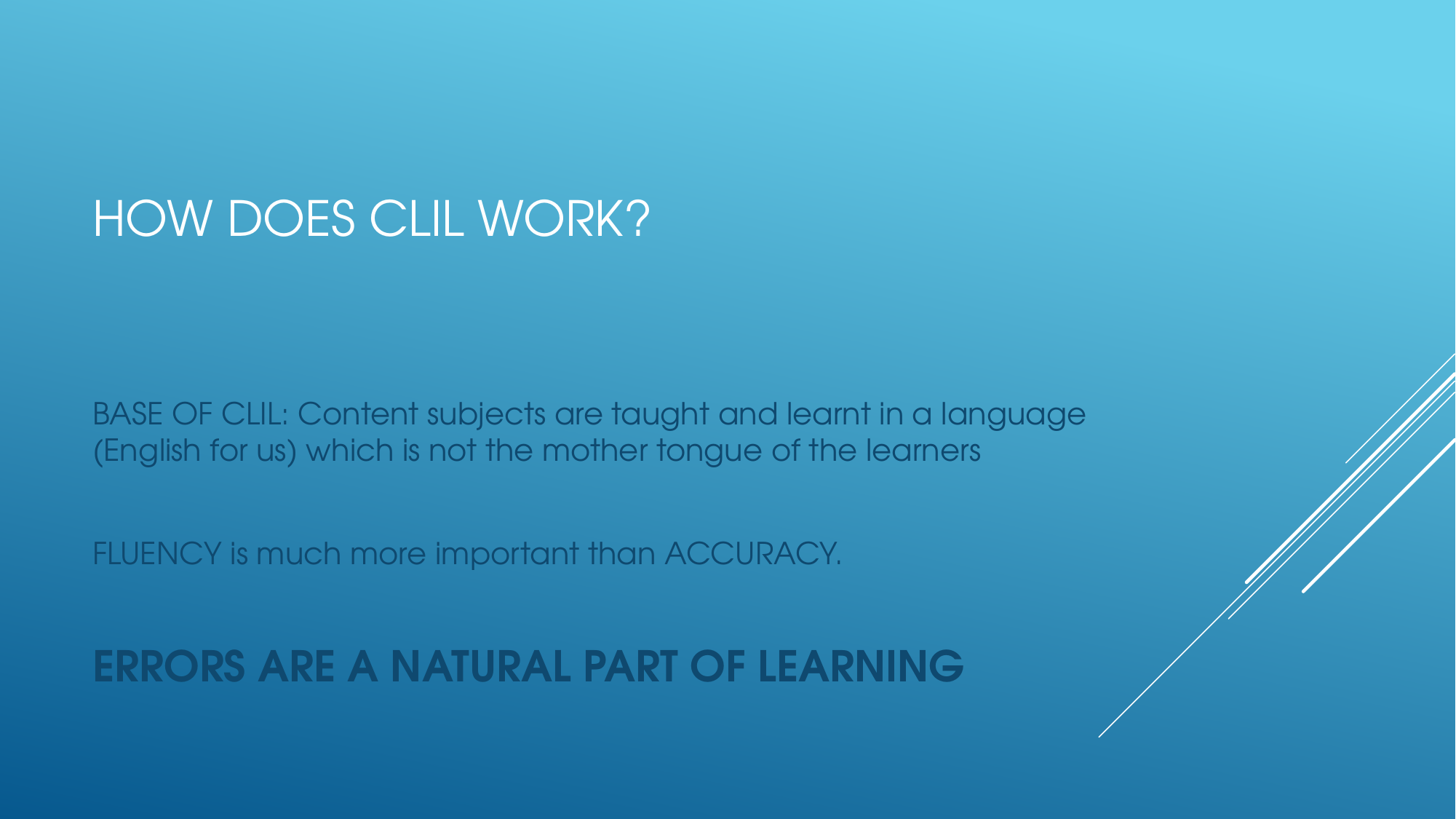

# HOW DOES CLIL WORK?
BASE OF CLIL: Content subjects are taught and learnt in a language (English for us) which is not the mother tongue of the learners

FLUENCY is much more important than ACCURACY.

ERRORS ARE A NATURAL PART OF LEARNING